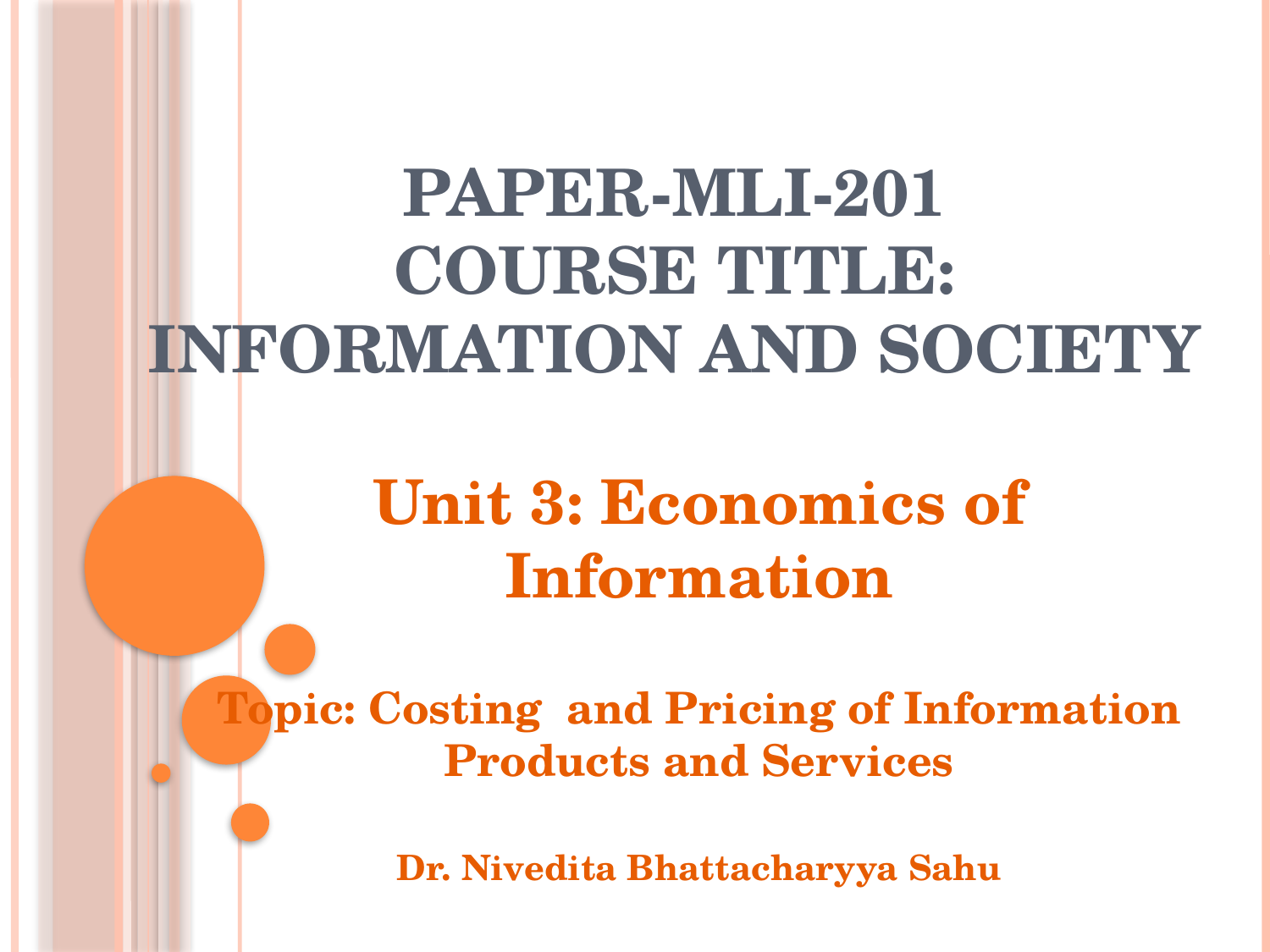

# Paper-MLI-201 Course Title: Information and Society
Unit 3: Economics of Information

Topic: Costing  and Pricing of Information Products and Services

Dr. Nivedita Bhattacharyya Sahu